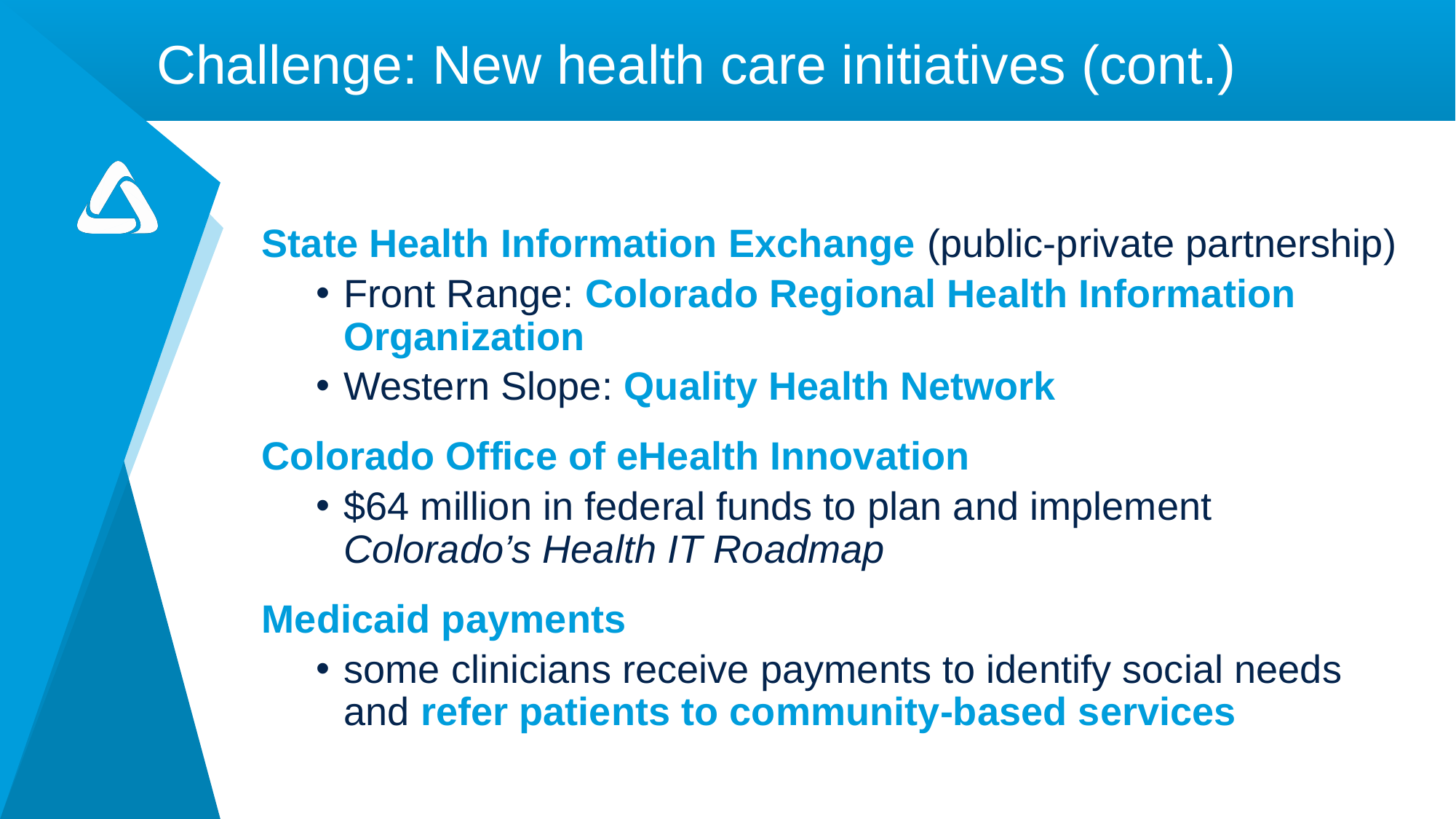

# Challenge: New health care initiatives (cont.)
State Health Information Exchange (public-private partnership)
Front Range: Colorado Regional Health Information Organization
Western Slope: Quality Health Network
Colorado Office of eHealth Innovation
$64 million in federal funds to plan and implement Colorado’s Health IT Roadmap
Medicaid payments
some clinicians receive payments to identify social needs and refer patients to community-based services